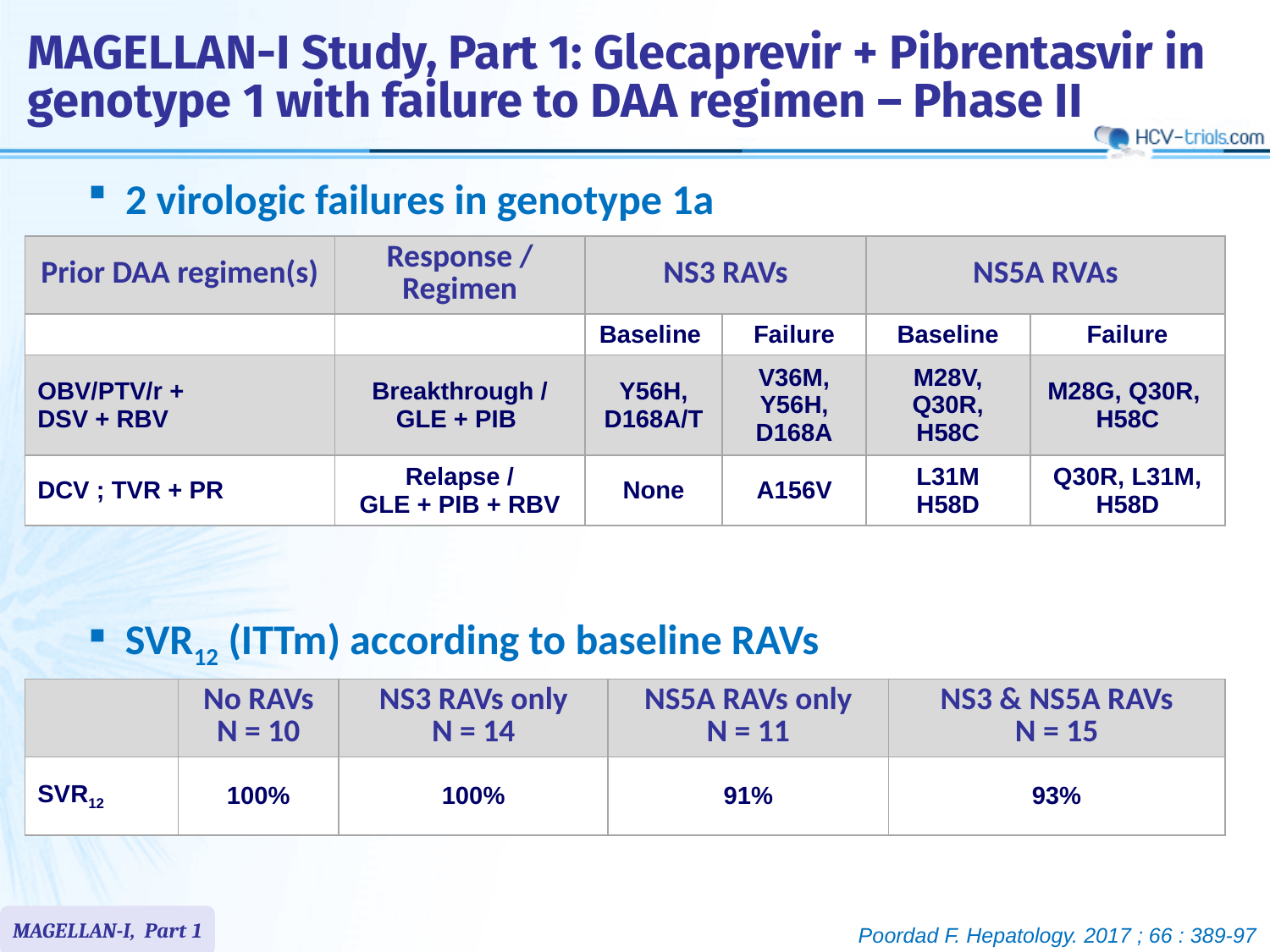

# MAGELLAN-I Study, Part 1: Glecaprevir + Pibrentasvir in genotype 1 with failure to DAA regimen – Phase II
2 virologic failures in genotype 1a
| Prior DAA regimen(s) | Response / Regimen | NS3 RAVs |  | NS5A RVAs |  |
| --- | --- | --- | --- | --- | --- |
|  |  | Baseline | Failure | Baseline | Failure |
| OBV/PTV/r + DSV + RBV | Breakthrough / GLE + PIB | Y56H, D168A/T | V36M, Y56H, D168A | M28V, Q30R, H58C | M28G, Q30R, H58C |
| DCV ; TVR + PR | Relapse / GLE + PIB + RBV | None | A156V | L31M H58D | Q30R, L31M, H58D |
SVR12 (ITTm) according to baseline RAVs
|  | No RAVs N = 10 | NS3 RAVs only N = 14 | NS5A RAVs only N = 11 | NS3 & NS5A RAVs N = 15 |
| --- | --- | --- | --- | --- |
| SVR12 | 100% | 100% | 91% | 93% |

MAGELLAN-I,  Part 1
Poordad F. Hepatology. 2017 ; 66 : 389-97